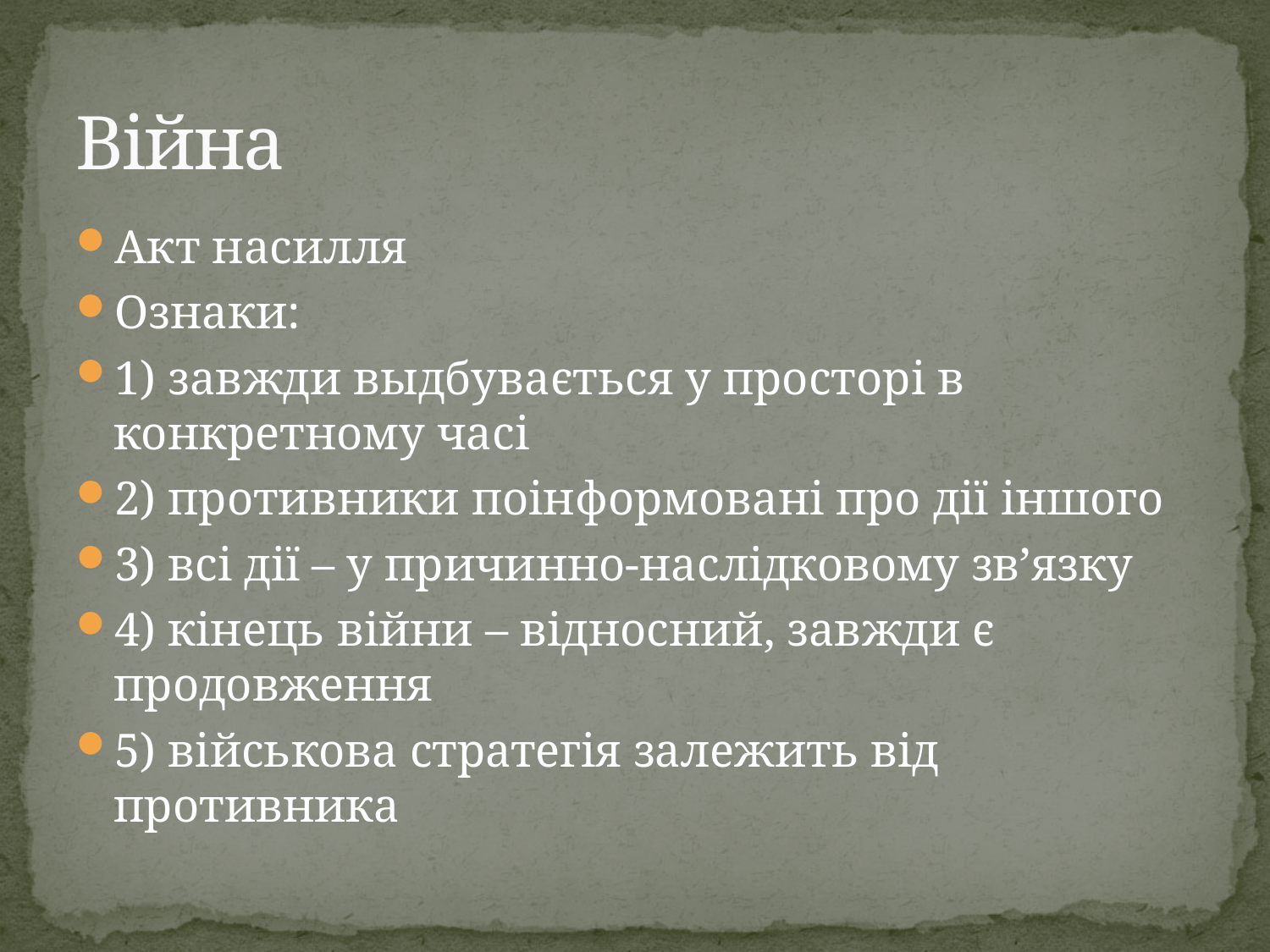

# Війна
Акт насилля
Ознаки:
1) завжди выдбувається у просторі в конкретному часі
2) противники поінформовані про дії іншого
3) всі дії – у причинно-наслідковому зв’язку
4) кінець війни – відносний, завжди є продовження
5) військова стратегія залежить від противника